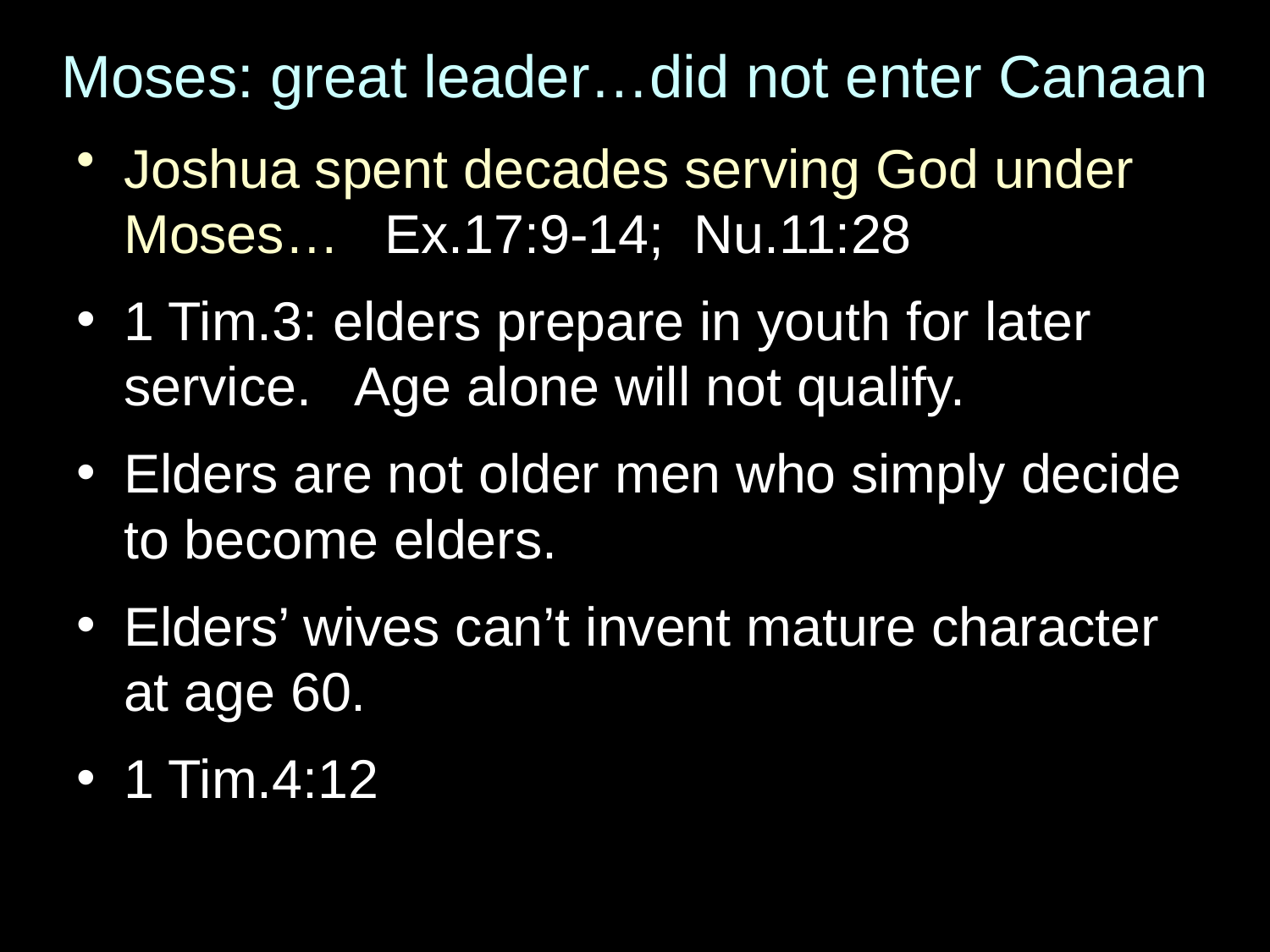

# Moses: great leader…did not enter Canaan
Joshua spent decades serving God under Moses…   Ex.17:9-14;  Nu.11:28
1 Tim.3: elders prepare in youth for later service.   Age alone will not qualify.
Elders are not older men who simply decide to become elders.
Elders’ wives can’t invent mature character at age 60.
1 Tim.4:12